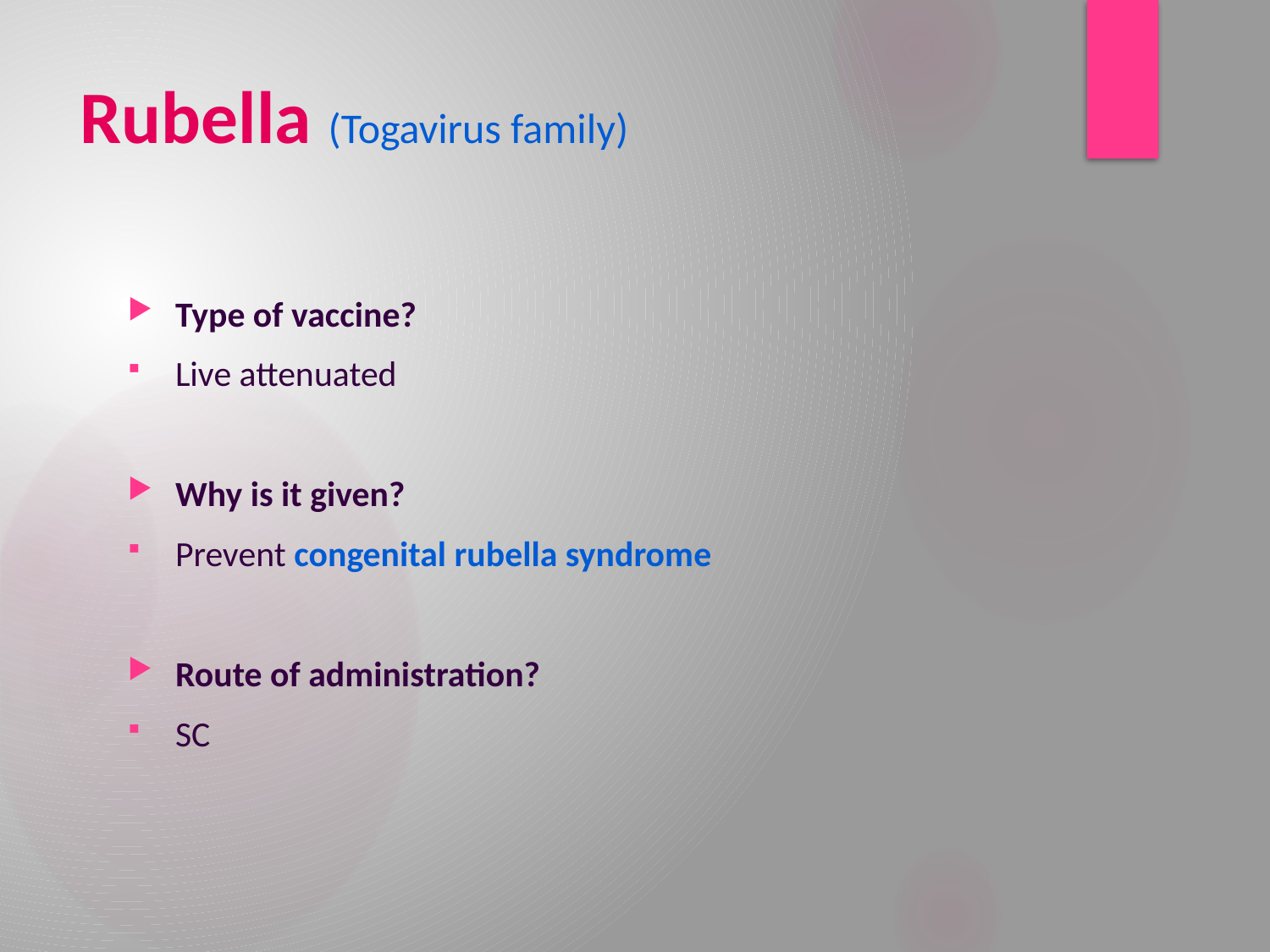

# Rubella (Togavirus family)
Type of vaccine?
Live attenuated

Why is it given?
Prevent congenital rubella syndrome

Route of administration?
SC